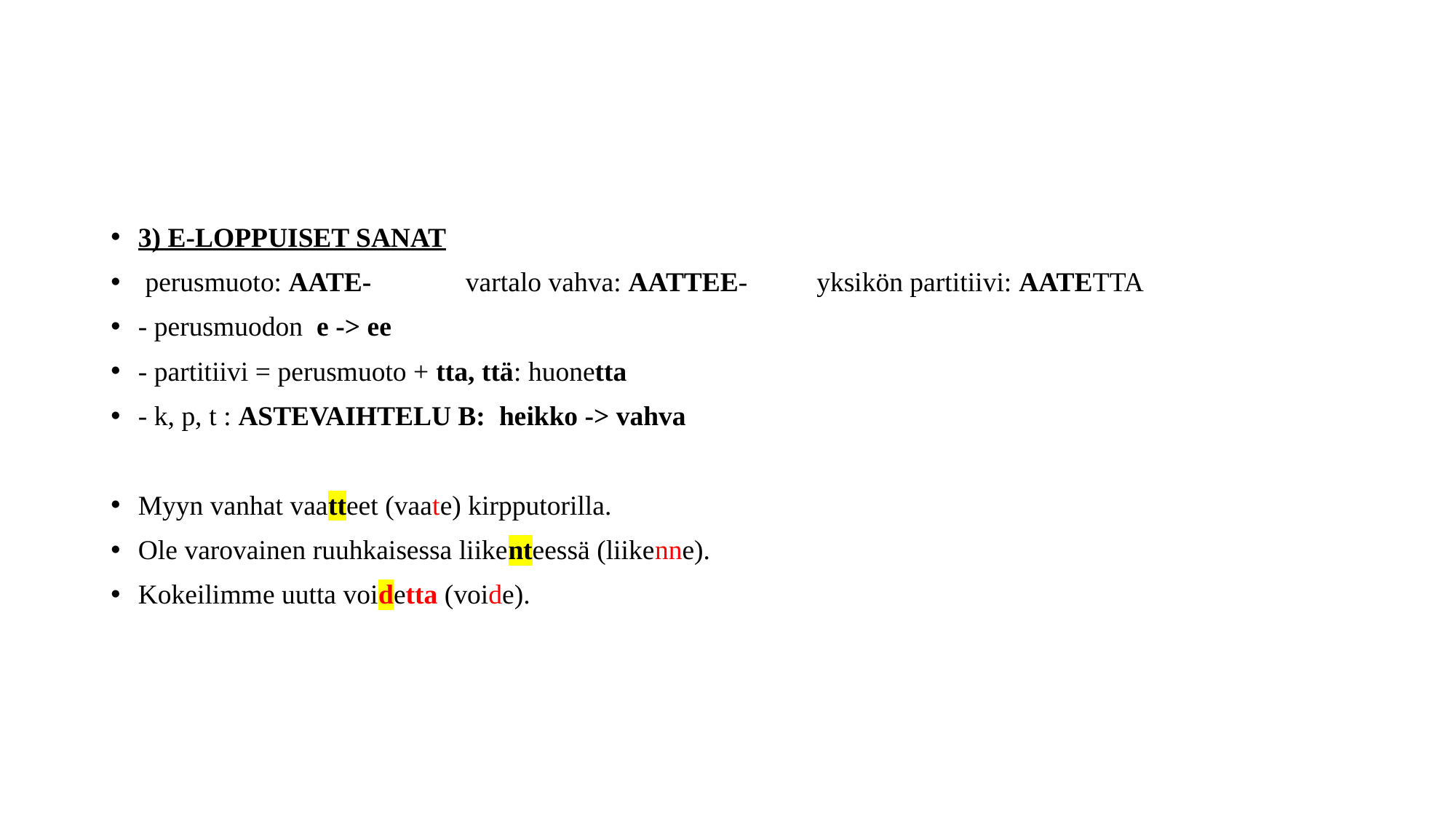

#
3) E-LOPPUISET SANAT
 perusmuoto: AATE-	vartalo vahva: AATTEE-          yksikön partitiivi: AATETTA
- perusmuodon  e -> ee
- partitiivi = perusmuoto + tta, ttä: huonetta
- k, p, t : ASTEVAIHTELU B:  heikko -> vahva

Myyn vanhat vaatteet (vaate) kirpputorilla.
Ole varovainen ruuhkaisessa liikenteessä (liikenne).
Kokeilimme uutta voidetta (voide).